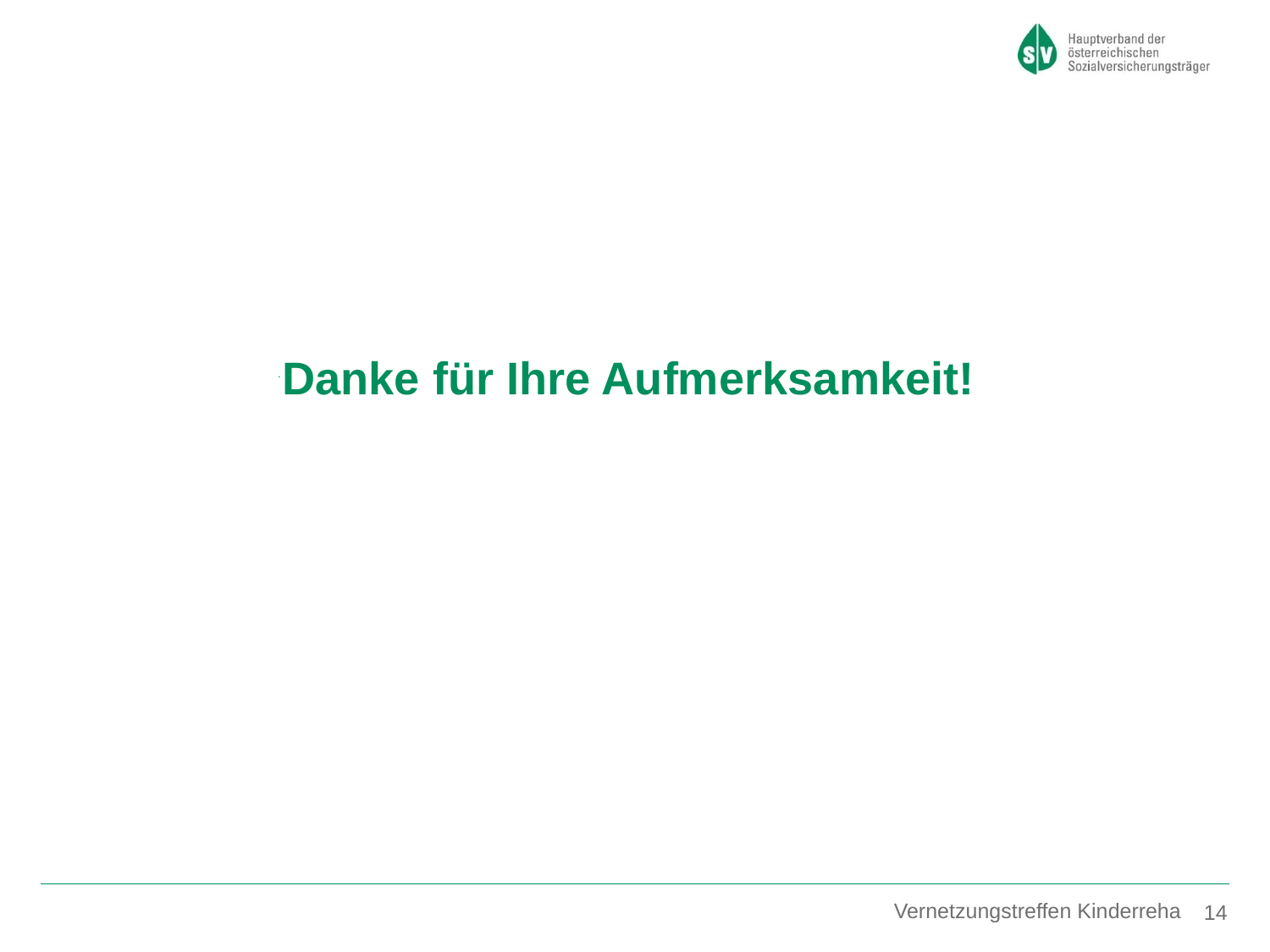

Danke für Ihre Aufmerksamkeit!
Vernetzungstreffen Kinderreha
14